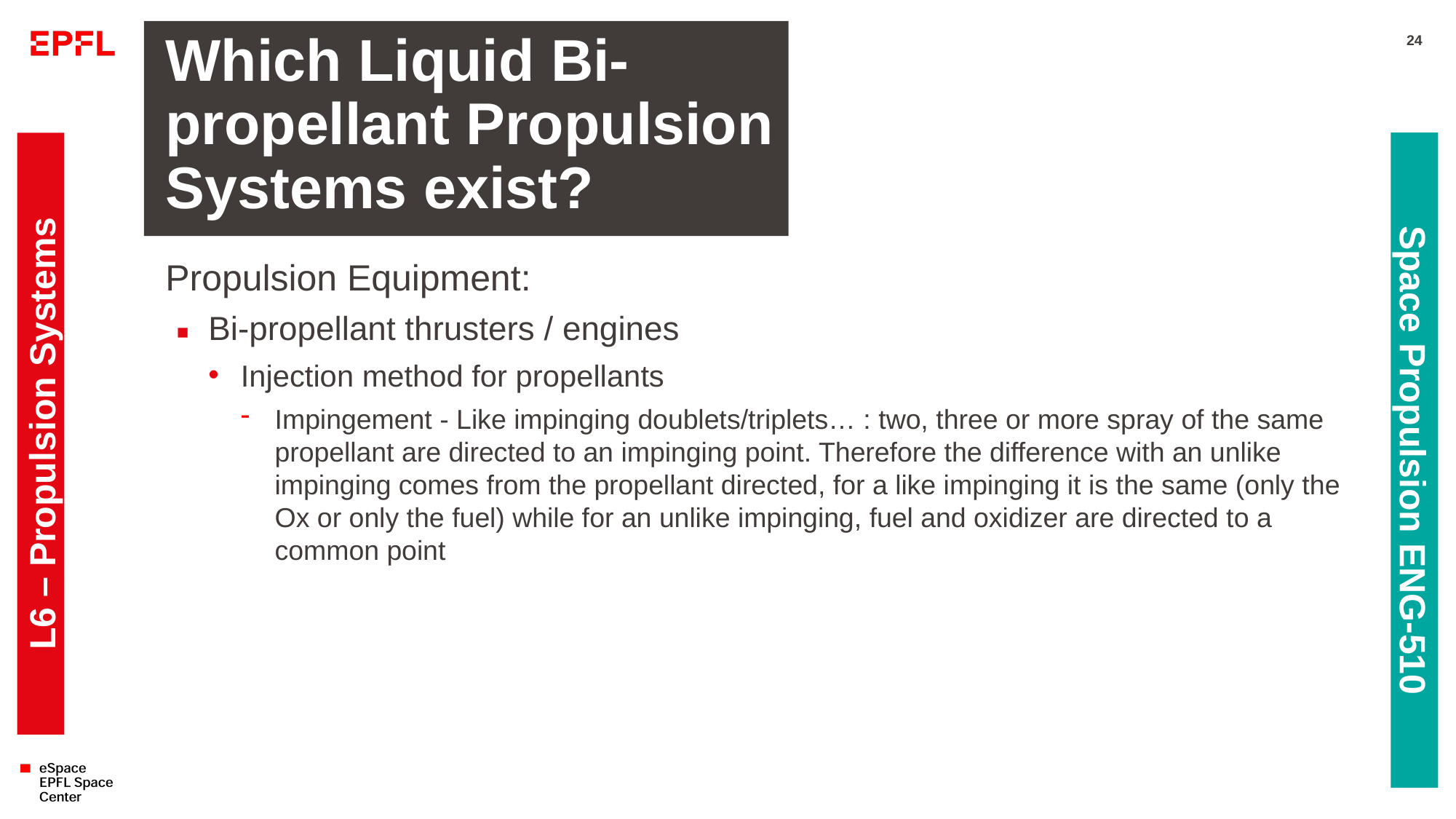

# Which Liquid Bi-propellant Propulsion Systems exist?
24
Propulsion Equipment:
Bi-propellant thrusters / engines
Injection method for propellants
Impingement - Like impinging doublets/triplets… : two, three or more spray of the same propellant are directed to an impinging point. Therefore the difference with an unlike impinging comes from the propellant directed, for a like impinging it is the same (only the Ox or only the fuel) while for an unlike impinging, fuel and oxidizer are directed to a common point
L6 – Propulsion Systems
Space Propulsion ENG-510